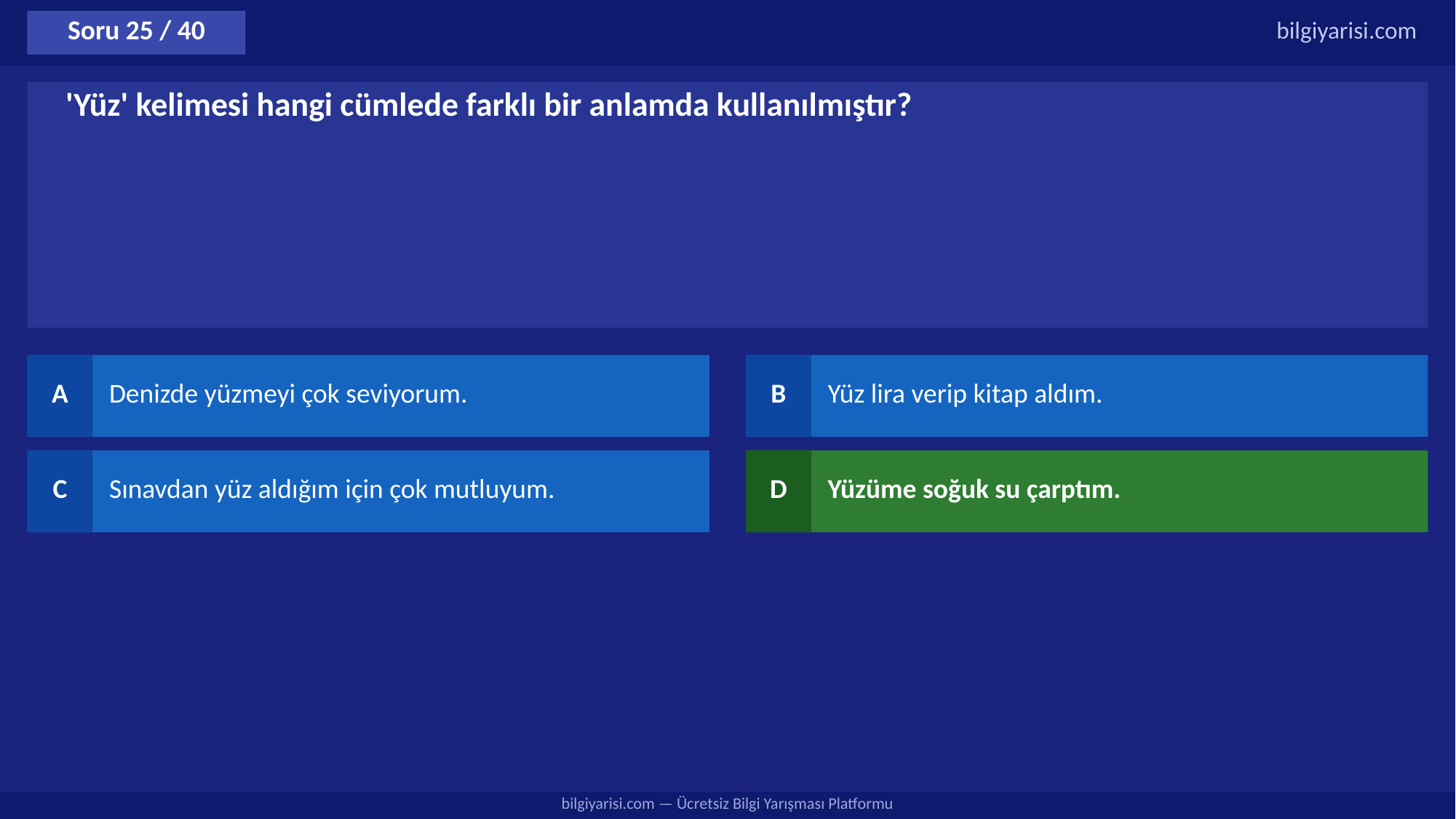

Soru 25 / 40
bilgiyarisi.com

'Yüz' kelimesi hangi cümlede farklı bir anlamda kullanılmıştır?

A
Denizde yüzmeyi çok seviyorum.

B
Yüz lira verip kitap aldım.

C
Sınavdan yüz aldığım için çok mutluyum.

D
Yüzüme soğuk su çarptım.
bilgiyarisi.com — Ücretsiz Bilgi Yarışması Platformu